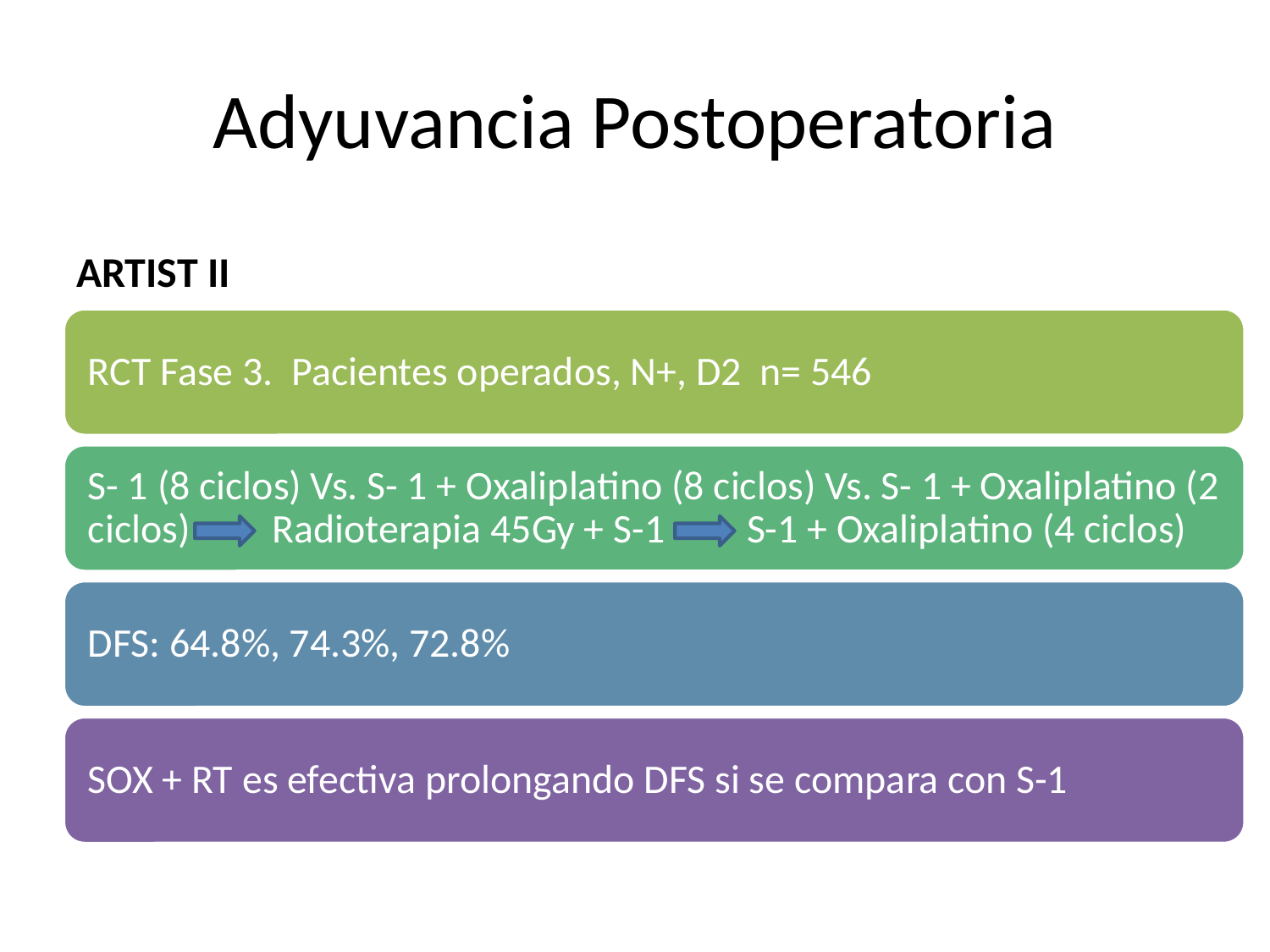

# Adyuvancia Postoperatoria
ARTIST II
RCT Fase 3.  Pacientes operados, N+, D2  n= 546
S- 1 (8 ciclos) Vs. S- 1 + Oxaliplatino (8 ciclos) Vs. S- 1 + Oxaliplatino (2 ciclos)         Radioterapia 45Gy + S-1         S-1 + Oxaliplatino (4 ciclos)
DFS: 64.8%, 74.3%, 72.8%
SOX + RT es efectiva prolongando DFS si se compara con S-1